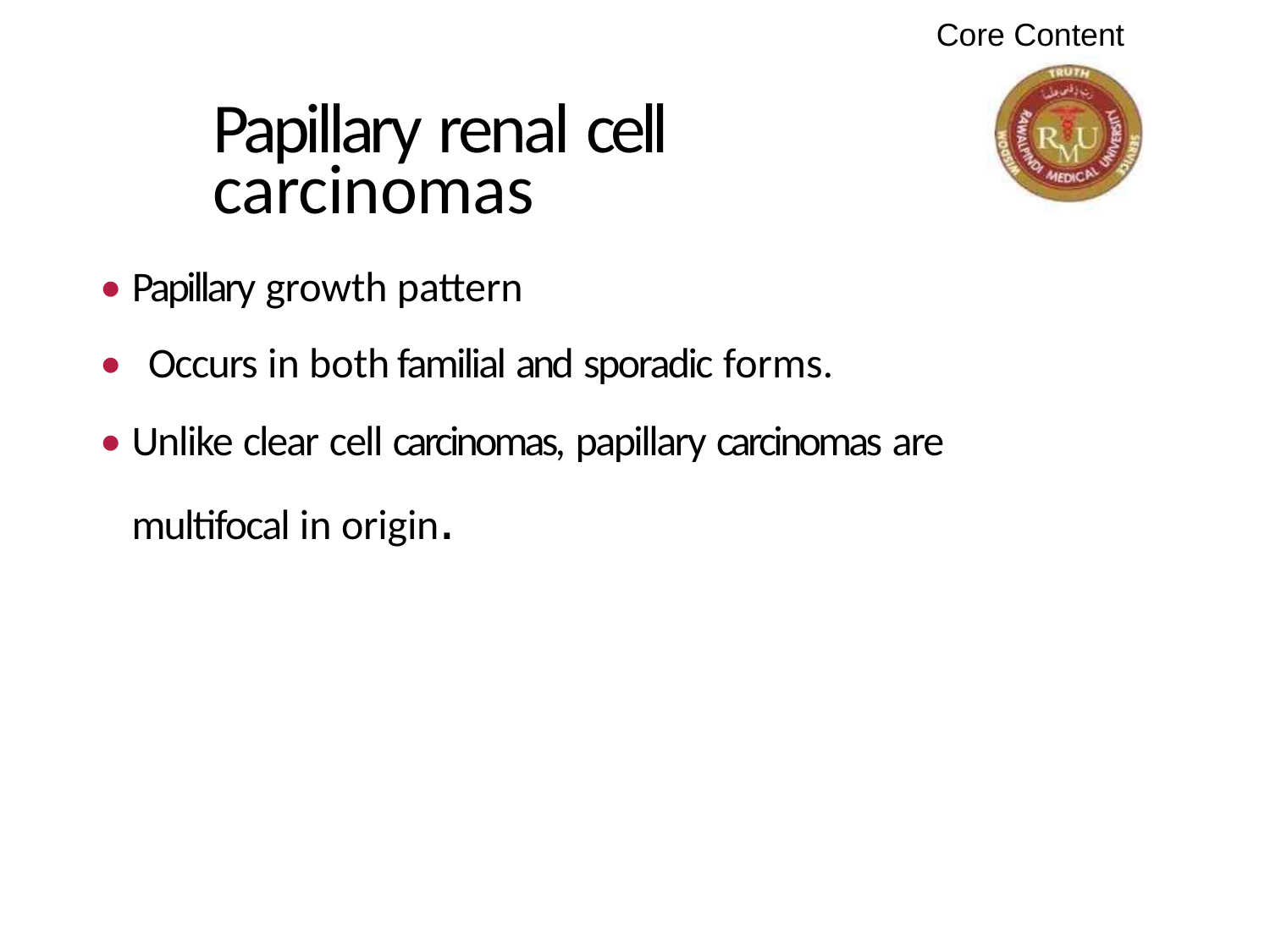

Core Content
Papillary renal cell
carcinomas
• Papillary growth pattern
• Occurs in both familial and sporadic forms.
• Unlike clear cell carcinomas, papillary carcinomas are
multifocal in origin.